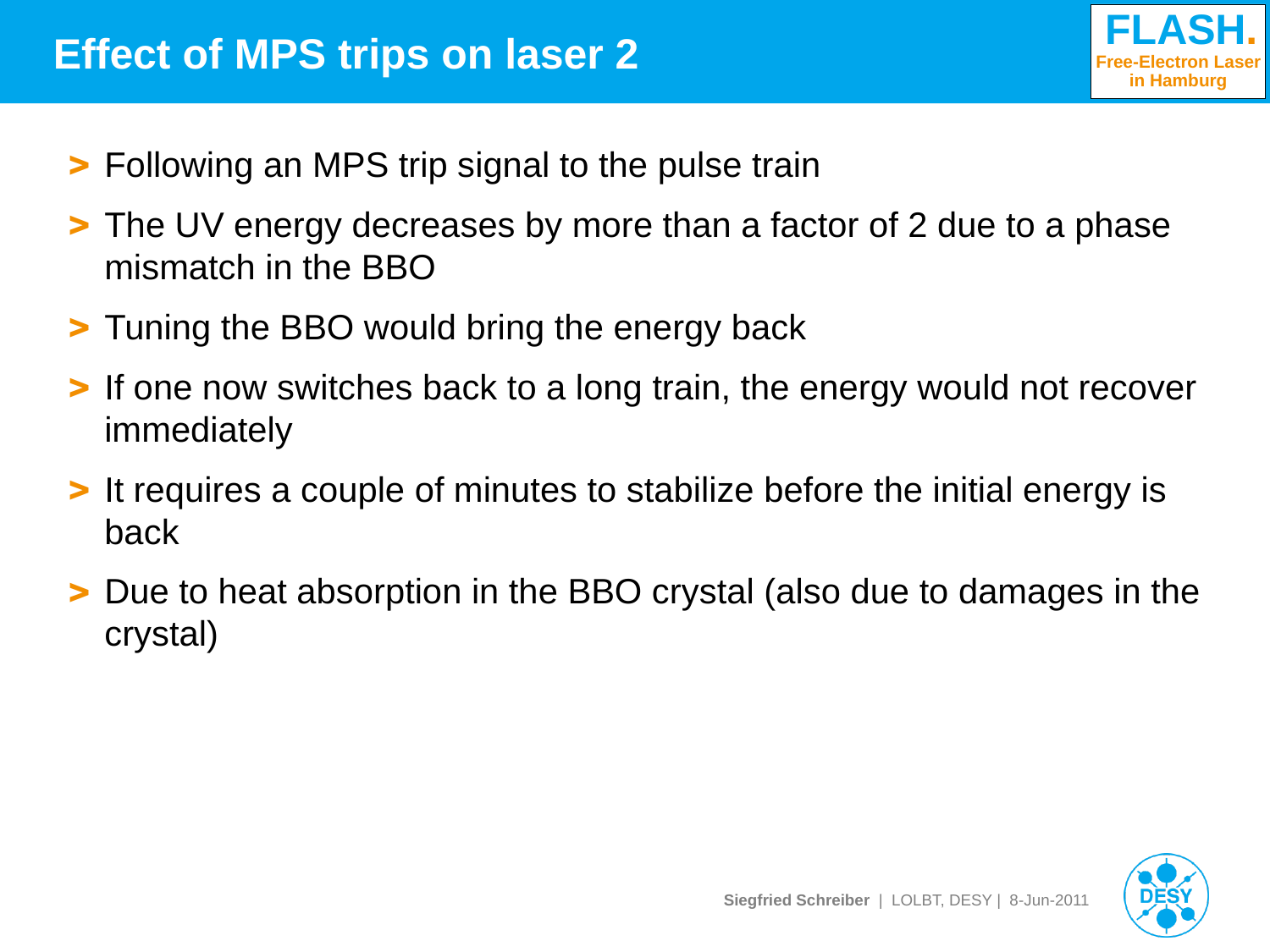

# Effect of MPS trips on laser 2
Following an MPS trip signal to the pulse train
The UV energy decreases by more than a factor of 2 due to a phase mismatch in the BBO
Tuning the BBO would bring the energy back
If one now switches back to a long train, the energy would not recover immediately
It requires a couple of minutes to stabilize before the initial energy is back
Due to heat absorption in the BBO crystal (also due to damages in the crystal)